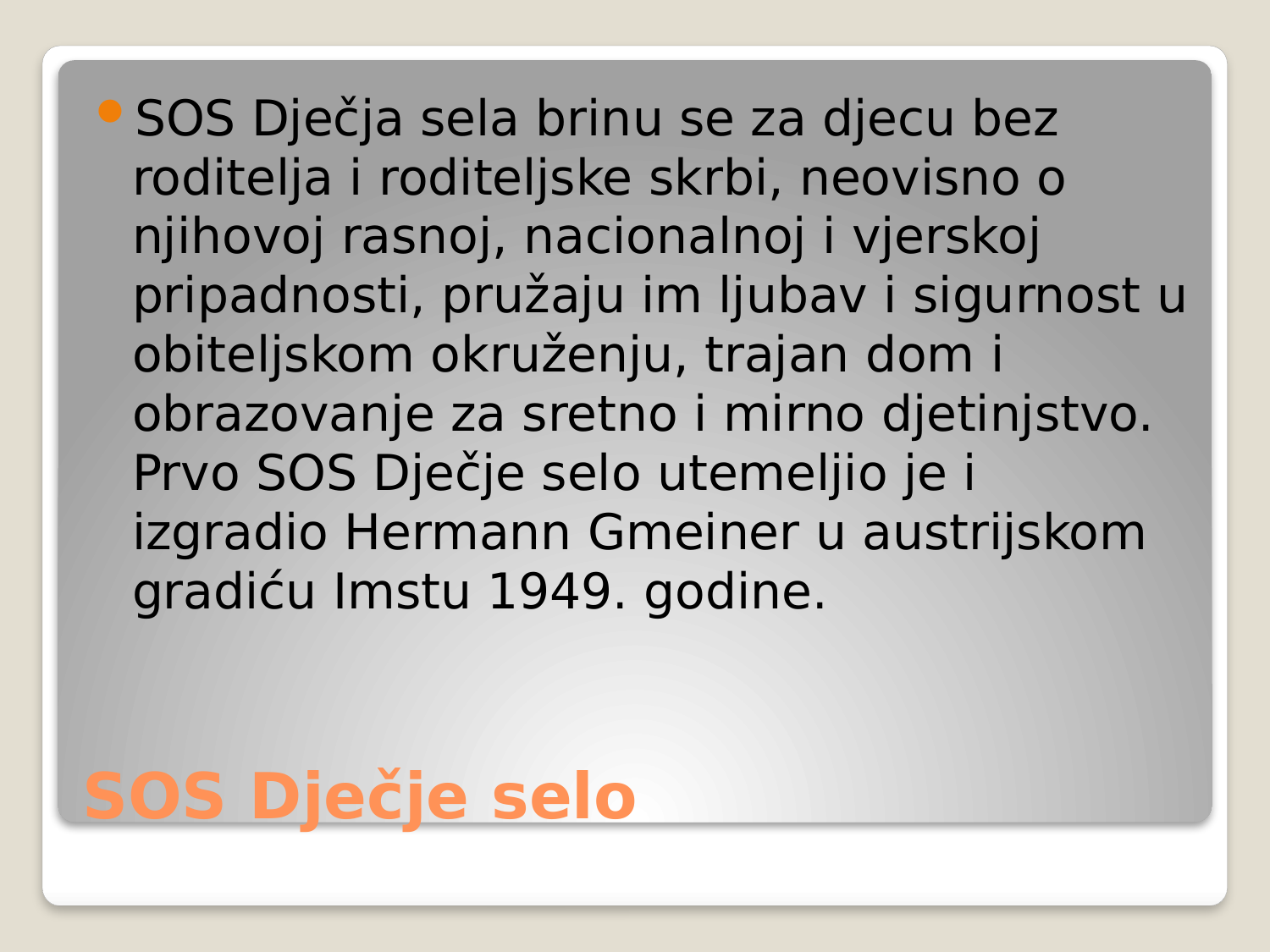

SOS Dječja sela brinu se za djecu bez roditelja i roditeljske skrbi, neovisno o njihovoj rasnoj, nacionalnoj i vjerskoj pripadnosti, pružaju im ljubav i sigurnost u obiteljskom okruženju, trajan dom i obrazovanje za sretno i mirno djetinjstvo. Prvo SOS Dječje selo utemeljio je i izgradio Hermann Gmeiner u austrijskom gradiću Imstu 1949. godine.
# SOS Dječje selo